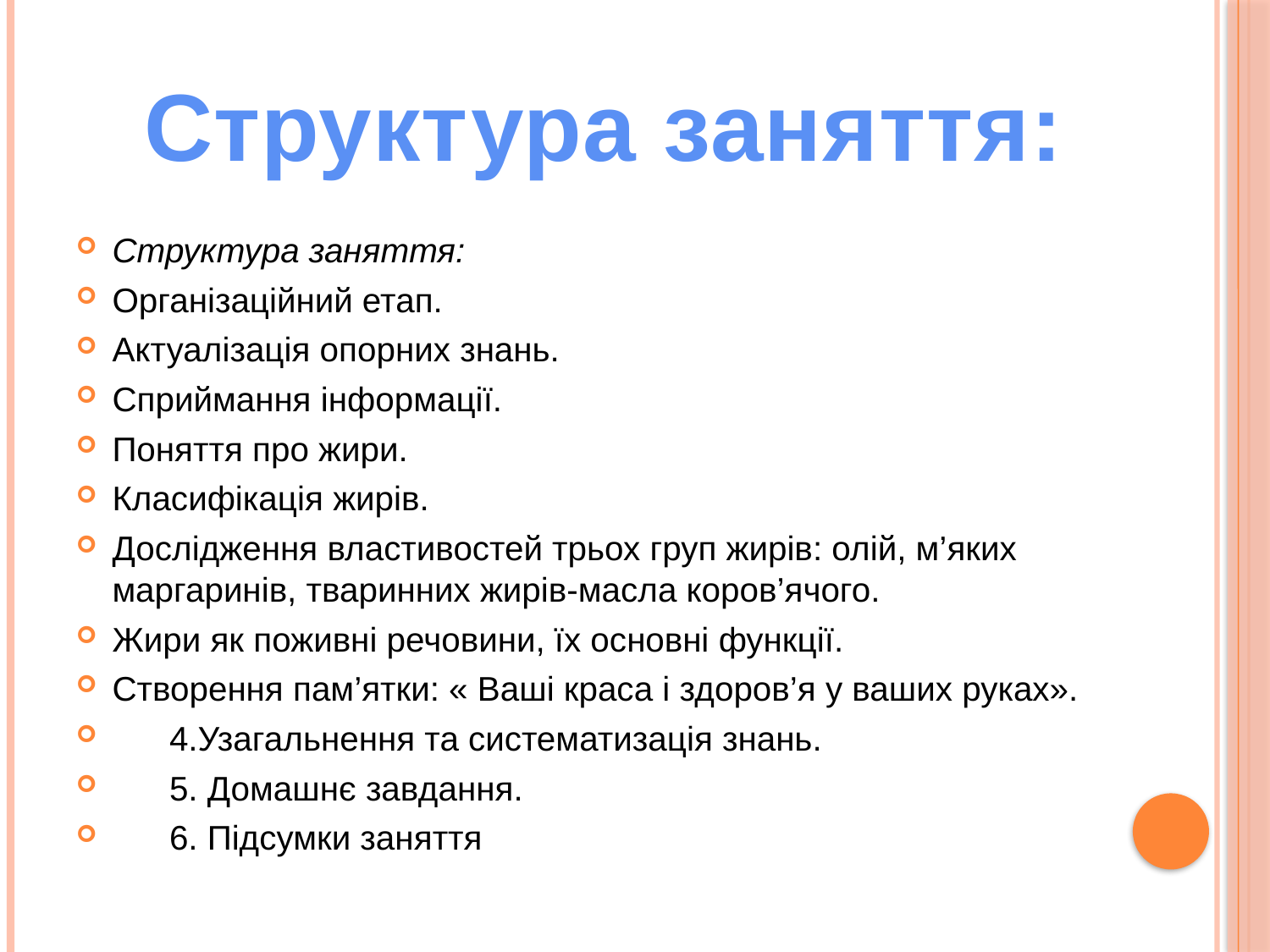

Структура заняття:
Структура заняття:
Організаційний етап.
Актуалізація опорних знань.
Сприймання інформації.
Поняття про жири.
Класифікація жирів.
Дослідження властивостей трьох груп жирів: олій, м’яких маргаринів, тваринних жирів-масла коров’ячого.
Жири як поживні речовини, їх основні функції.
Створення пам’ятки: « Ваші краса і здоров’я у ваших руках».
      4.Узагальнення та систематизація знань.
      5. Домашнє завдання.
      6. Підсумки заняття